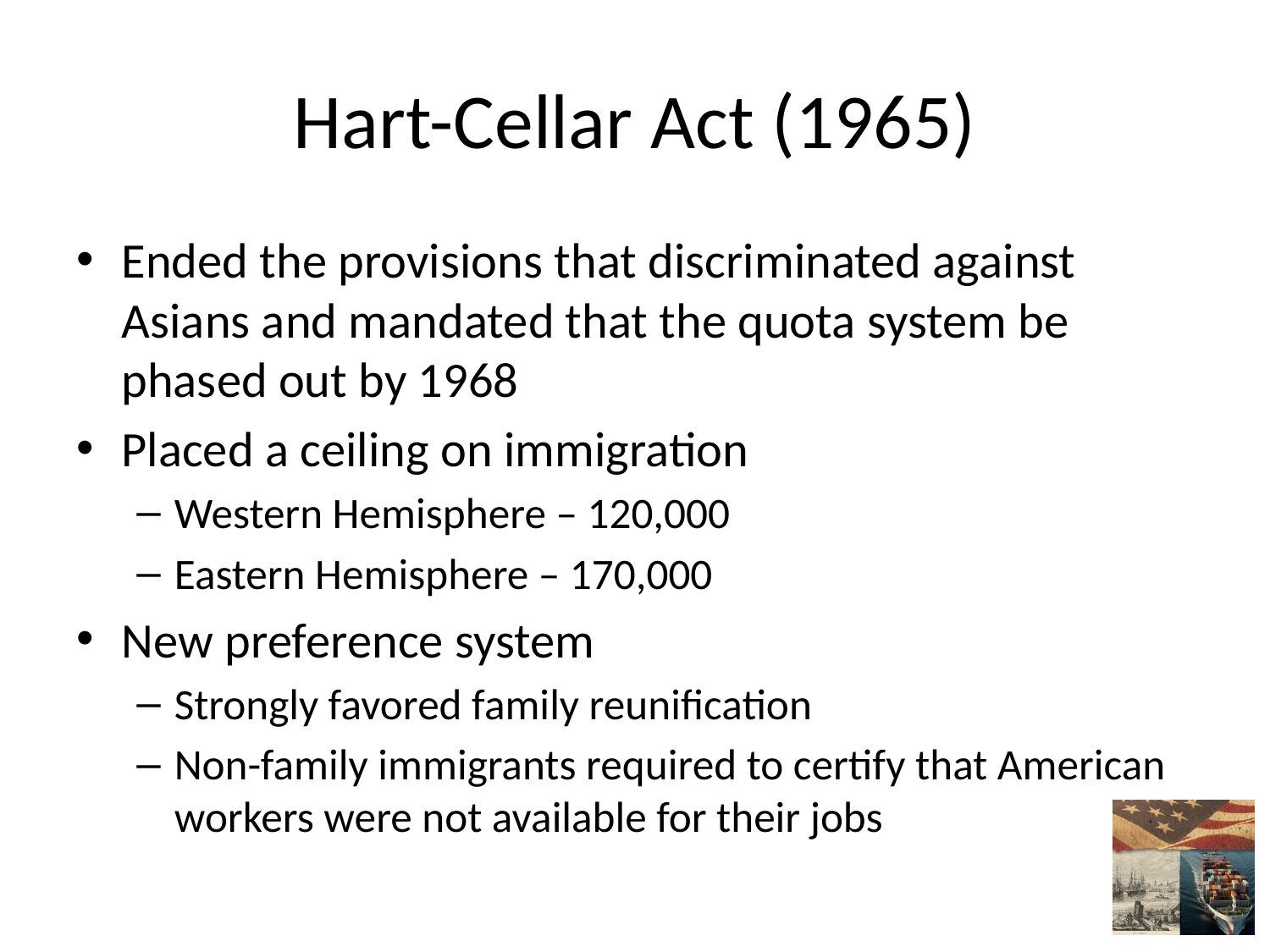

# Hart-Cellar Act (1965)
Ended the provisions that discriminated against Asians and mandated that the quota system be phased out by 1968
Placed a ceiling on immigration
Western Hemisphere – 120,000
Eastern Hemisphere – 170,000
New preference system
Strongly favored family reunification
Non-family immigrants required to certify that American workers were not available for their jobs